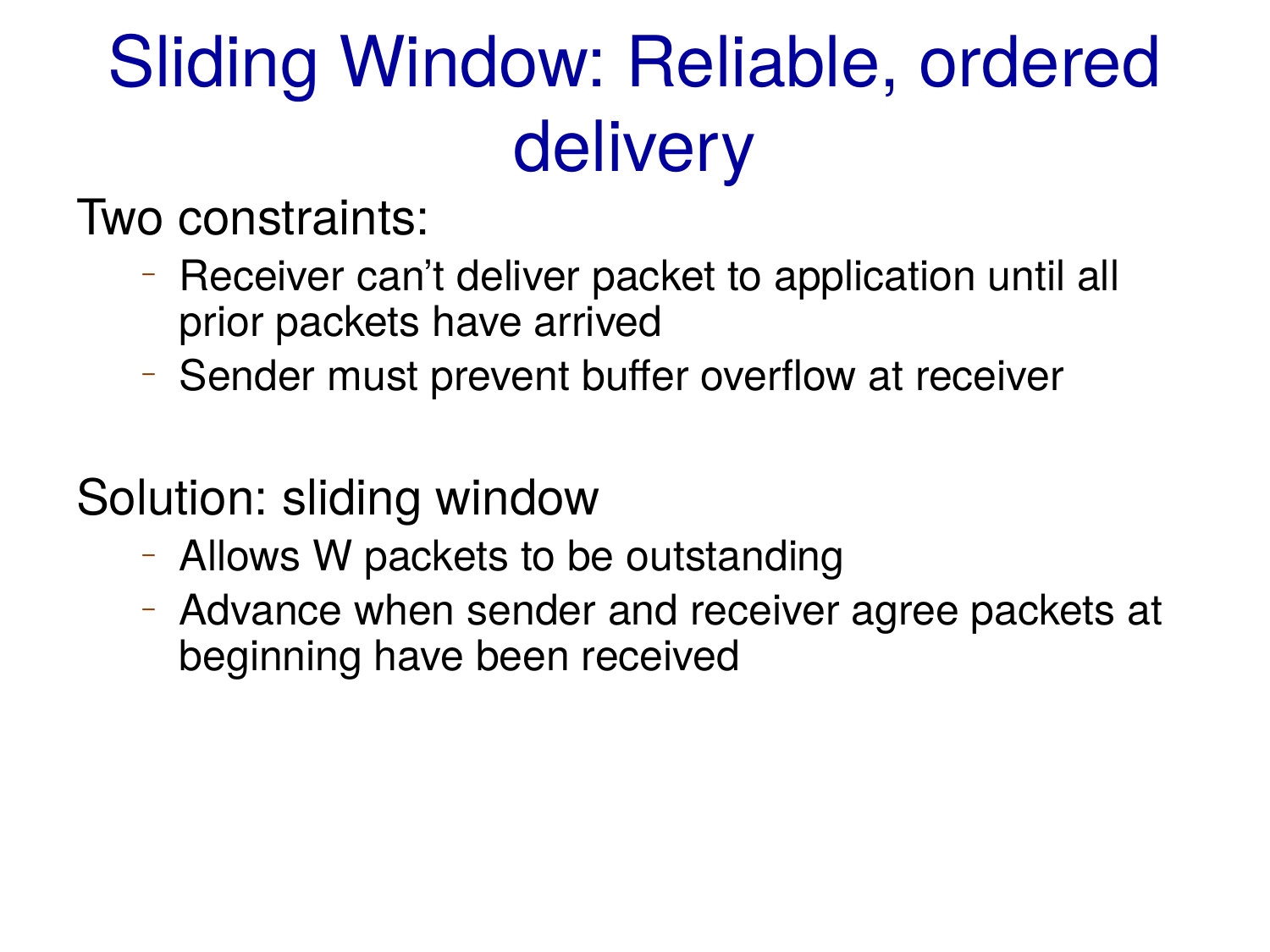

# Sliding Window: Reliable, ordered delivery
Two constraints:
Receiver can’t deliver packet to application until all prior packets have arrived
Sender must prevent buffer overflow at receiver

Solution: sliding window
Allows W packets to be outstanding
Advance when sender and receiver agree packets at beginning have been received